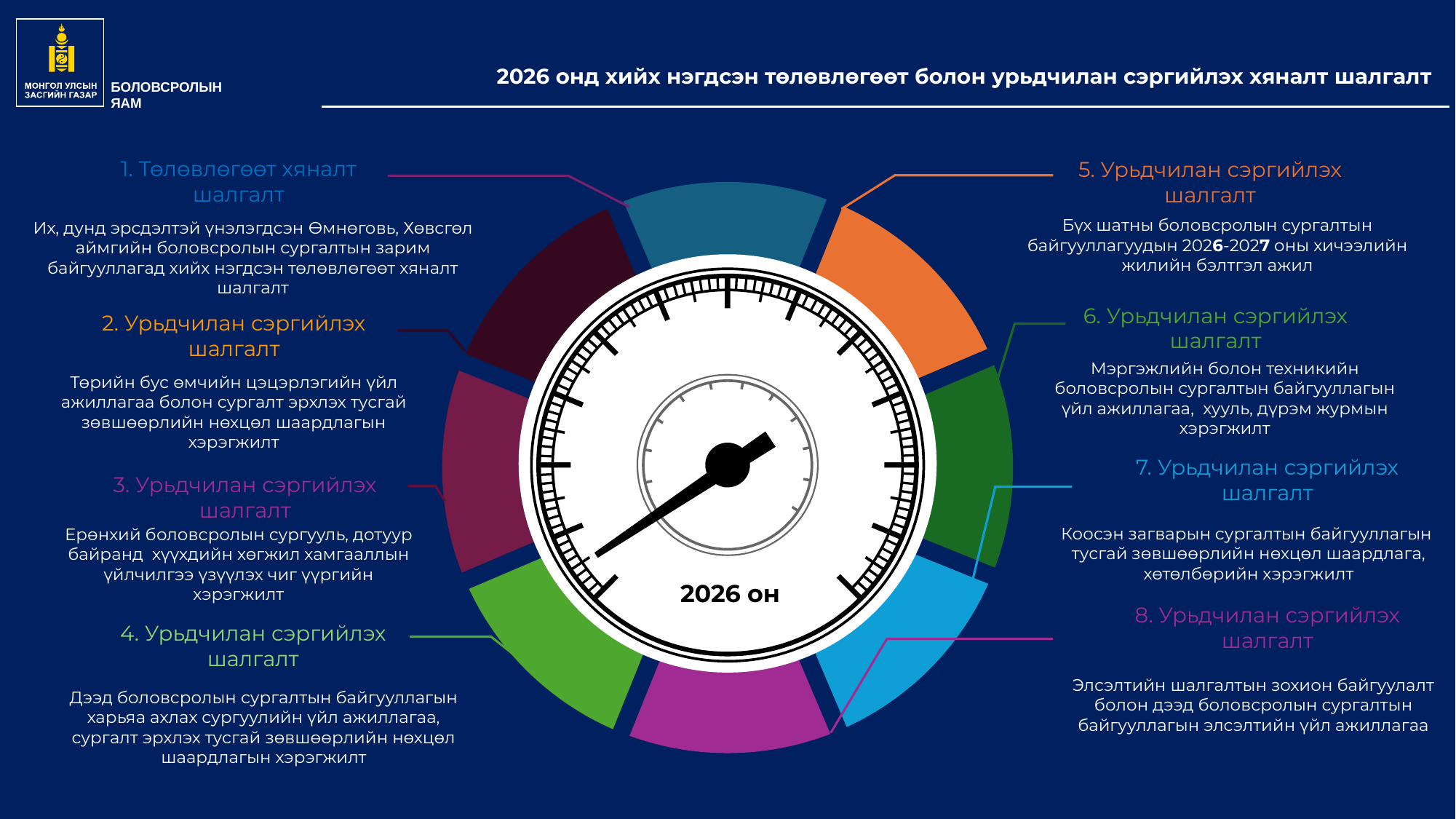

БОЛОВСРОЛЫН
ЯАМ
# 2026 онд хийх нэгдсэн төлөвлөгөөт болон урьдчилан сэргийлэх хяналт шалгалт
1. Төлөвлөгөөт хяналт шалгалт
5. Урьдчилан сэргийлэх шалгалт

Бүх шатны боловсролын сургалтын байгууллагуудын 2026-2027 оны хичээлийн жилийн бэлтгэл ажил
Их, дунд эрсдэлтэй үнэлэгдсэн Өмнөговь, Хөвсгөл аймгийн боловсролын сургалтын зарим байгууллагад хийх нэгдсэн төлөвлөгөөт хяналт шалгалт

2026 он

6. Урьдчилан сэргийлэх шалгалт

2. Урьдчилан сэргийлэх шалгалт

Мэргэжлийн болон техникийн боловсролын сургалтын байгууллагын үйл ажиллагаа,  хууль, дүрэм журмын хэрэгжилт

Төрийн бус өмчийн цэцэрлэгийн үйл ажиллагаа болон сургалт эрхлэх тусгай зөвшөөрлийн нөхцөл шаардлагын хэрэгжилт

7. Урьдчилан сэргийлэх шалгалт
3. Урьдчилан сэргийлэх шалгалт

Коосэн загварын сургалтын байгууллагын  тусгай зөвшөөрлийн нөхцөл шаардлага, хөтөлбөрийн хэрэгжилт
Ерөнхий боловсролын сургууль, дотуур байранд  хүүхдийн хөгжил хамгааллын үйлчилгээ үзүүлэх чиг үүргийн хэрэгжилт
8. Урьдчилан сэргийлэх шалгалт
4. Урьдчилан сэргийлэх шалгалт

Элсэлтийн шалгалтын зохион байгуулалт болон дээд боловсролын сургалтын байгууллагын элсэлтийн үйл ажиллагаа
Дээд боловсролын сургалтын байгууллагын харьяа ахлах сургуулийн үйл ажиллагаа, сургалт эрхлэх тусгай зөвшөөрлийн нөхцөл шаардлагын хэрэгжилт